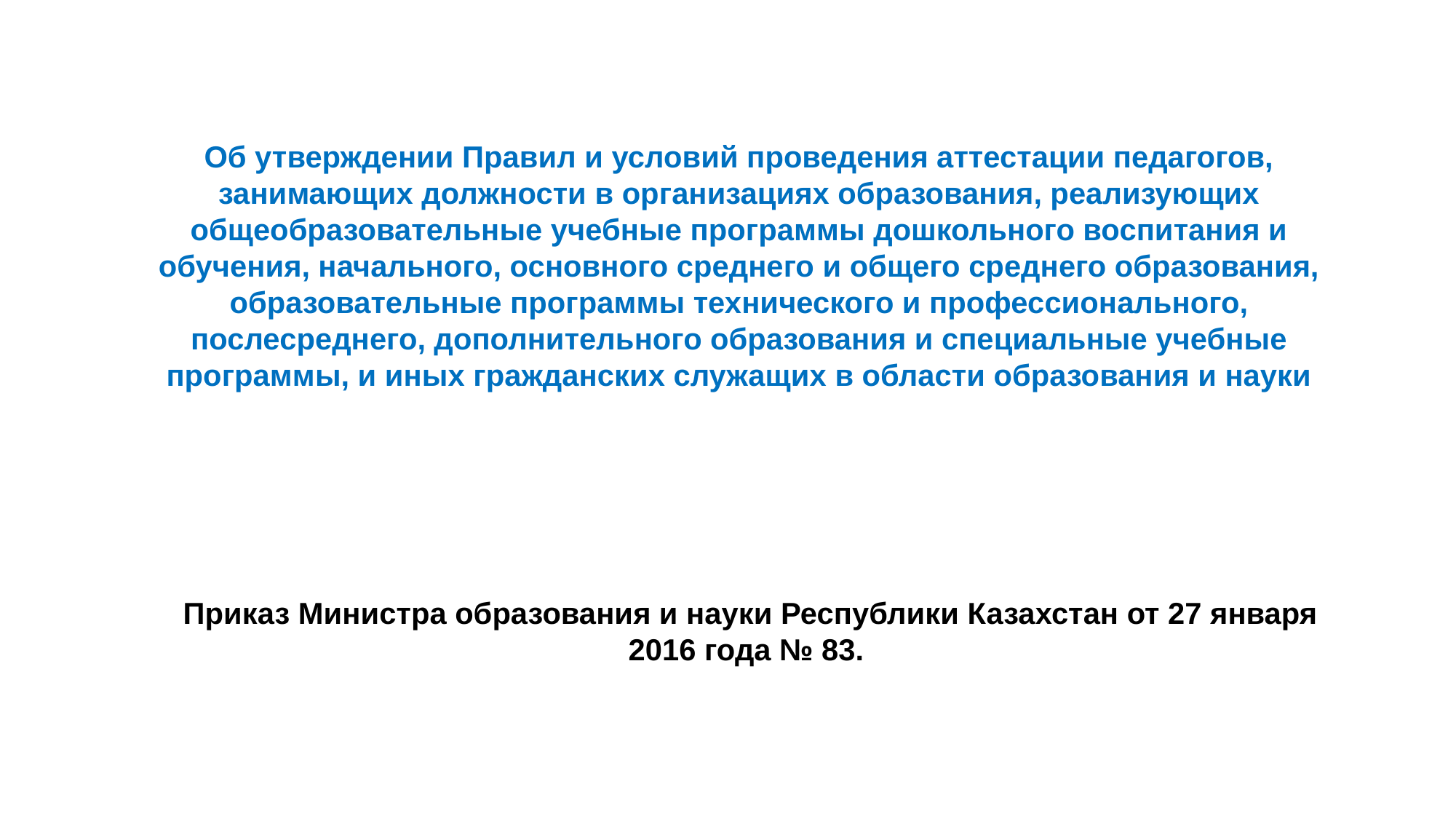

Об утверждении Правил и условий проведения аттестации педагогов, занимающих должности в организациях образования, реализующих общеобразовательные учебные программы дошкольного воспитания и обучения, начального, основного среднего и общего среднего образования, образовательные программы технического и профессионального, послесреднего, дополнительного образования и специальные учебные программы, и иных гражданских служащих в области образования и науки
Приказ Министра образования и науки Республики Казахстан от 27 января 2016 года № 83.